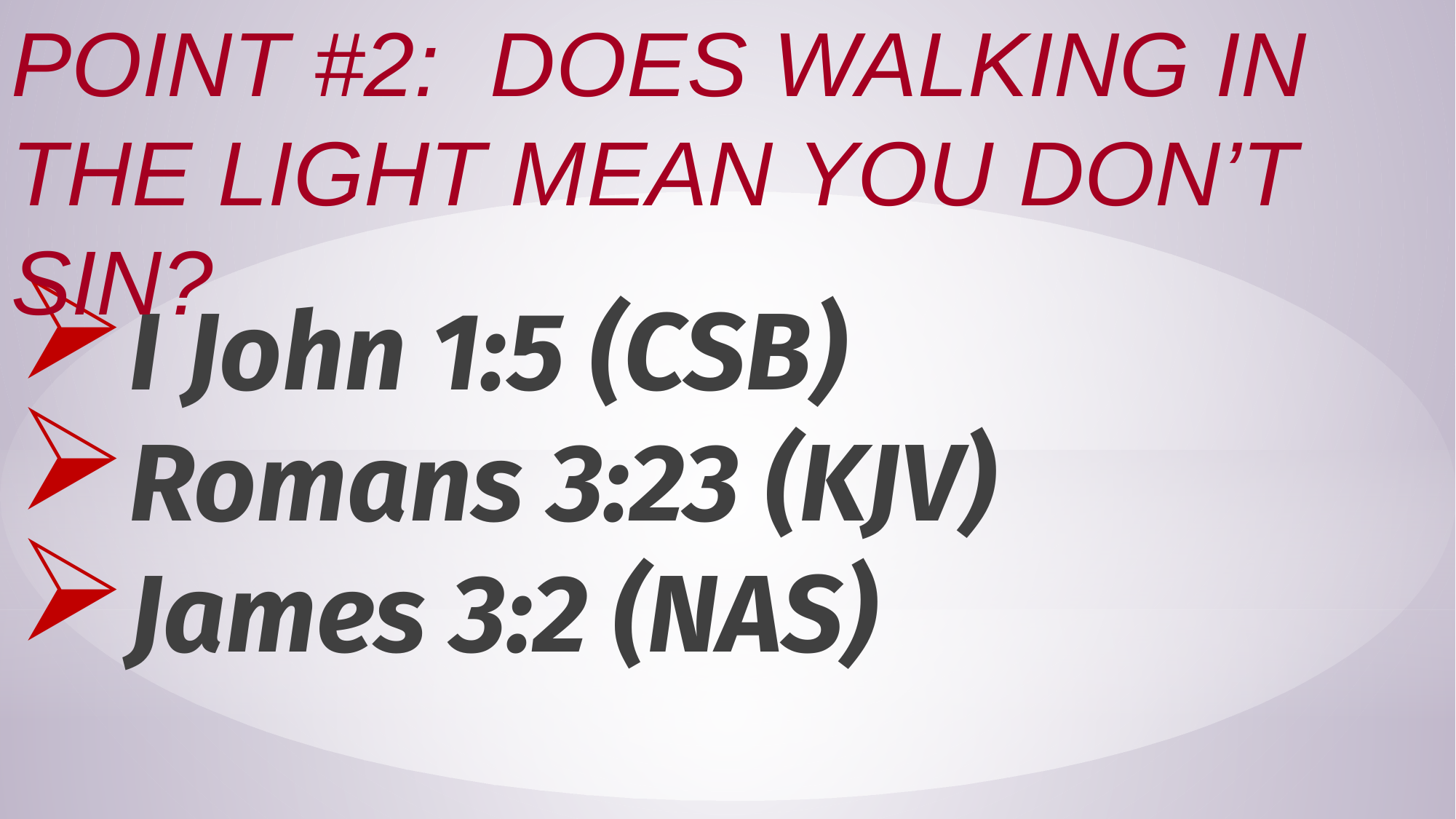

# Point #2:  Does Walking in the Light Mean You Don’t Sin?
I John 1:5 (CSB)
Romans 3:23 (KJV)
James 3:2 (NAS)